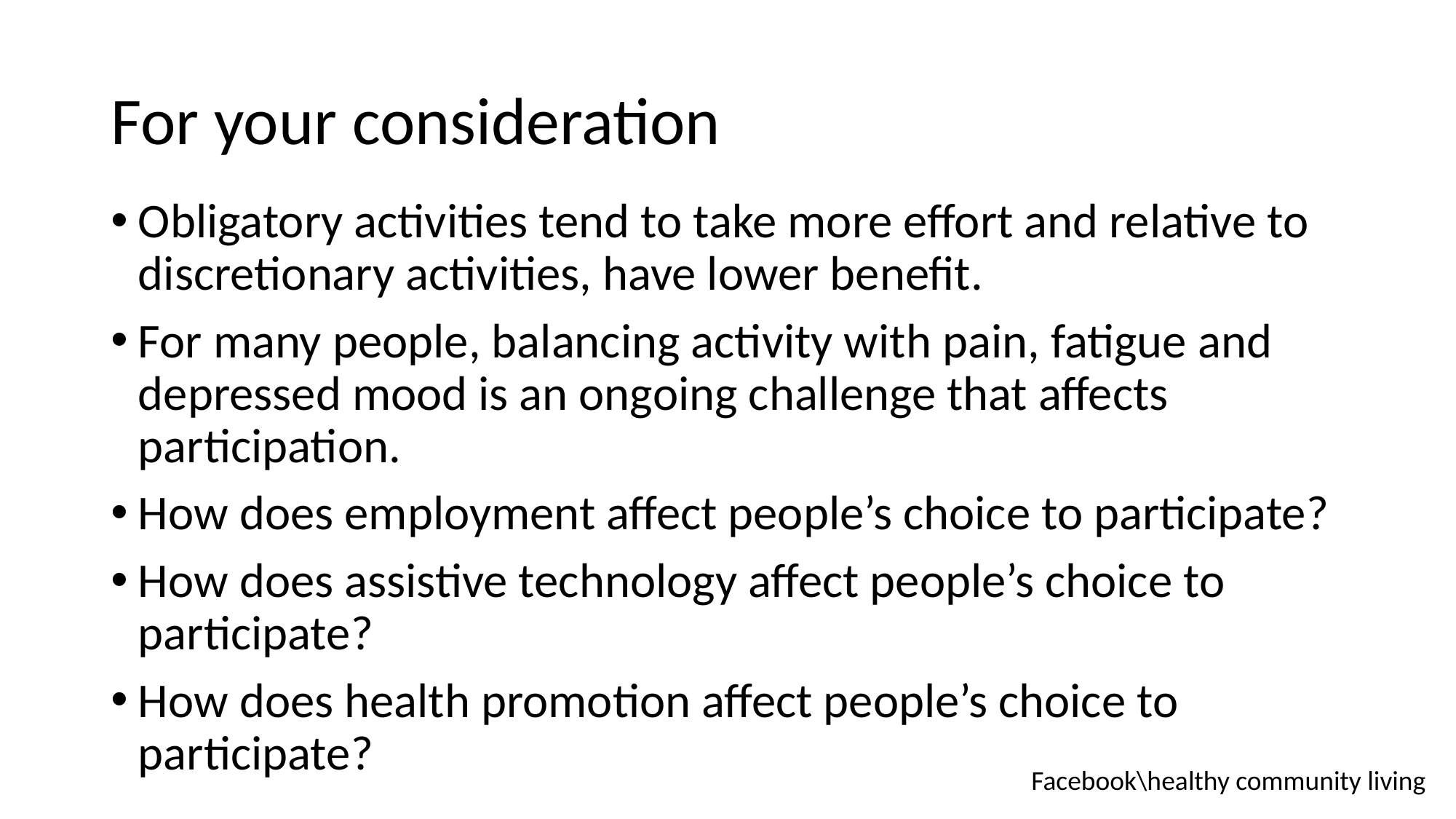

# For your consideration
Obligatory activities tend to take more effort and relative to discretionary activities, have lower benefit.
For many people, balancing activity with pain, fatigue and depressed mood is an ongoing challenge that affects participation.
How does employment affect people’s choice to participate?
How does assistive technology affect people’s choice to participate?
How does health promotion affect people’s choice to participate?
Facebook\healthy community living